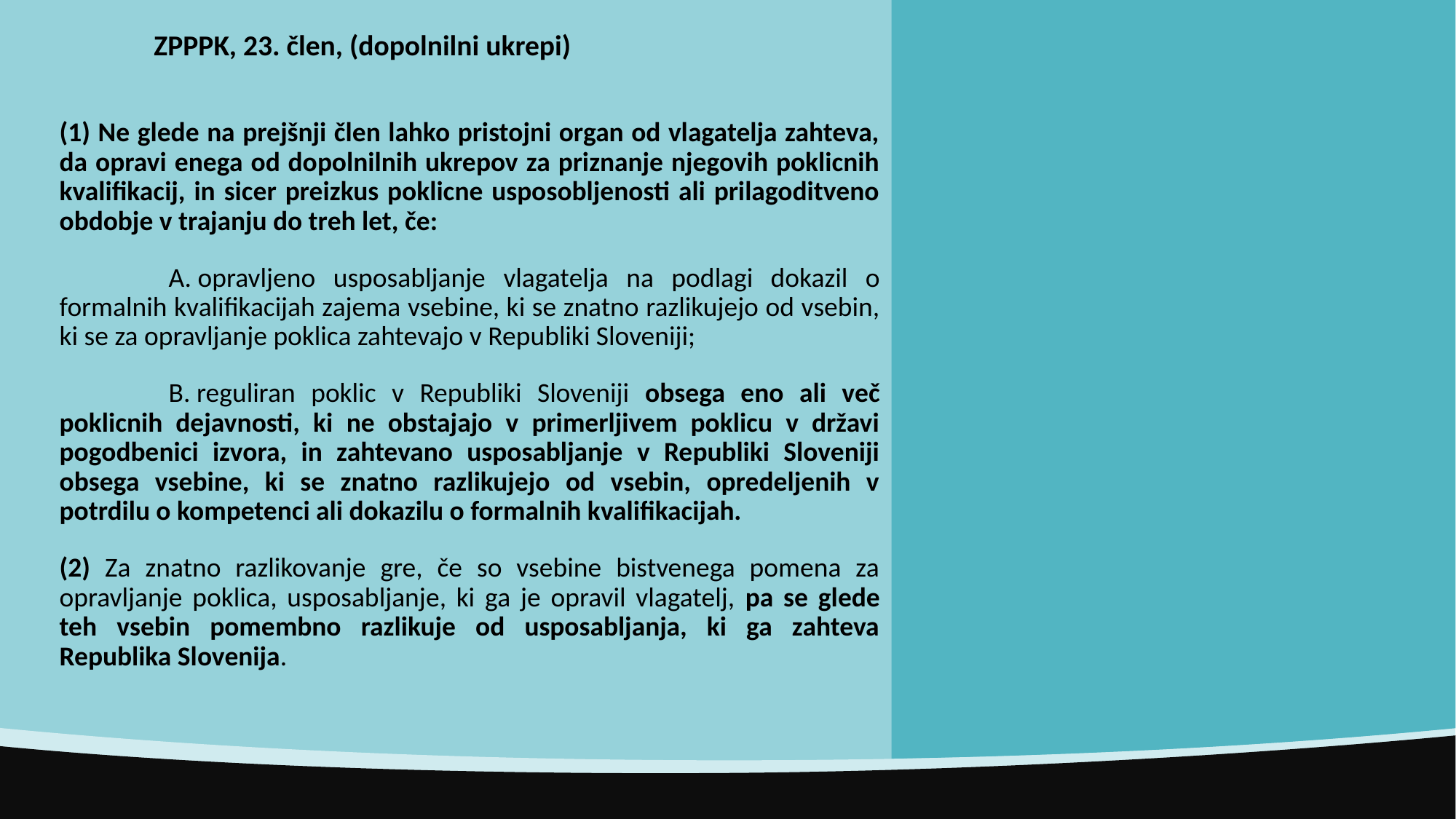

ZPPPK, 23. člen, (dopolnilni ukrepi)

(1) Ne glede na prejšnji člen lahko pristojni organ od vlagatelja zahteva, da opravi enega od dopolnilnih ukrepov za priznanje njegovih poklicnih kvalifikacij, in sicer preizkus poklicne usposobljenosti ali prilagoditveno obdobje v trajanju do treh let, če:
	A. opravljeno usposabljanje vlagatelja na podlagi dokazil o formalnih kvalifikacijah zajema vsebine, ki se znatno razlikujejo od vsebin, ki se za opravljanje poklica zahtevajo v Republiki Sloveniji;
	B. reguliran poklic v Republiki Sloveniji obsega eno ali več poklicnih dejavnosti, ki ne obstajajo v primerljivem poklicu v državi pogodbenici izvora, in zahtevano usposabljanje v Republiki Sloveniji obsega vsebine, ki se znatno razlikujejo od vsebin, opredeljenih v potrdilu o kompetenci ali dokazilu o formalnih kvalifikacijah.
(2) Za znatno razlikovanje gre, če so vsebine bistvenega pomena za opravljanje poklica, usposabljanje, ki ga je opravil vlagatelj, pa se glede teh vsebin pomembno razlikuje od usposabljanja, ki ga zahteva Republika Slovenija.